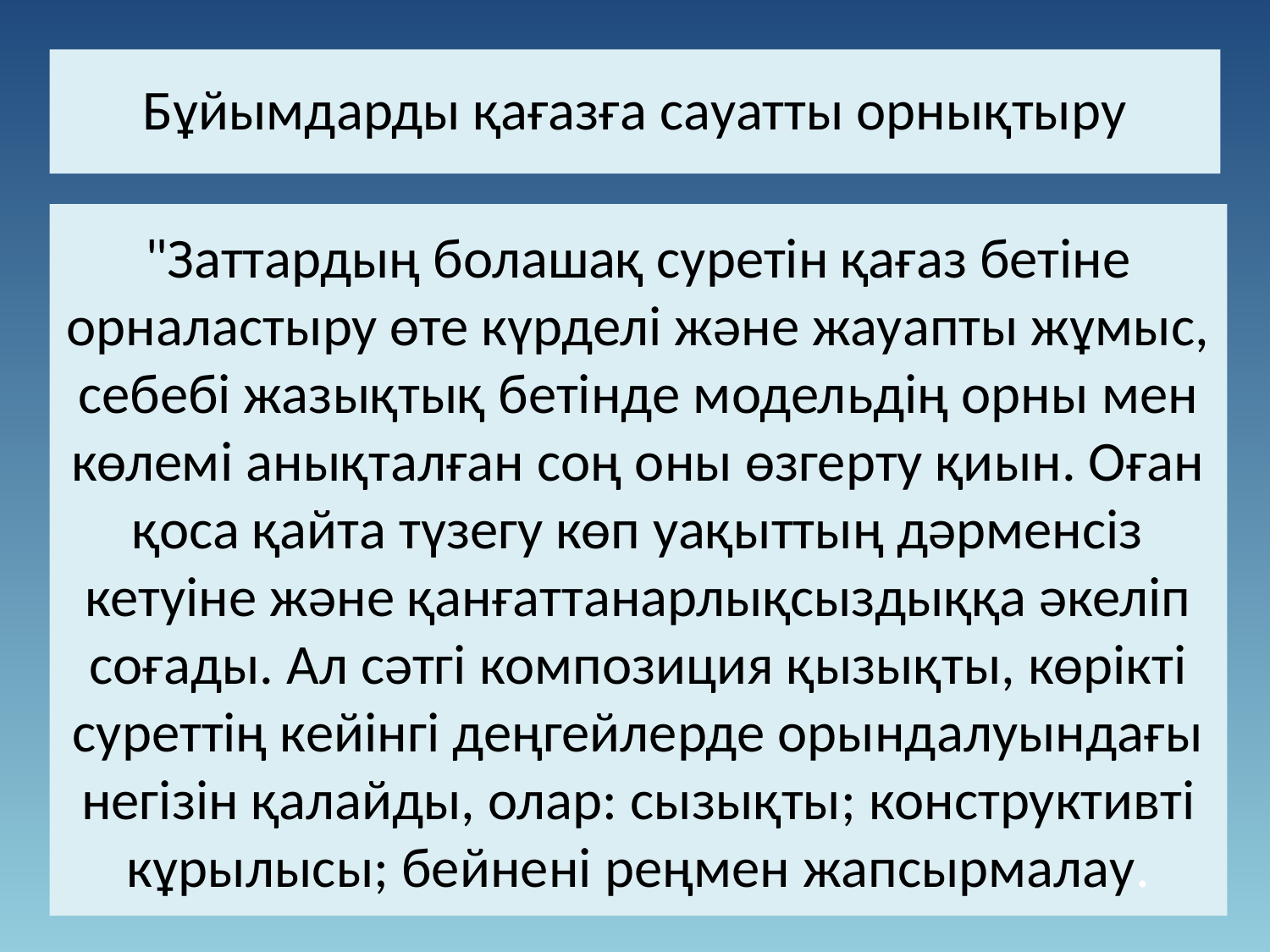

Бұйымдарды қағазға сауатты орнықтыру
"Заттардың болашақ суретін қағаз бетіне орналастыру өте күрделі және жауапты жұмыс, себебі жазықтық бетінде модельдің орны мен көлемі анықталған соң оны өзгерту қиын. Оған қоса қайта түзегу көп уақыттың дәрменсіз кетуіне және қанғаттанарлықсыздыққа әкеліп соғады. Ал сәтгі композиция қызықты, көрікті суреттің кейінгі деңгейлерде орындалуындағы негізін қалайды, олар: сызықты; конструктивті кұрылысы; бейнені реңмен жапсырмалау.